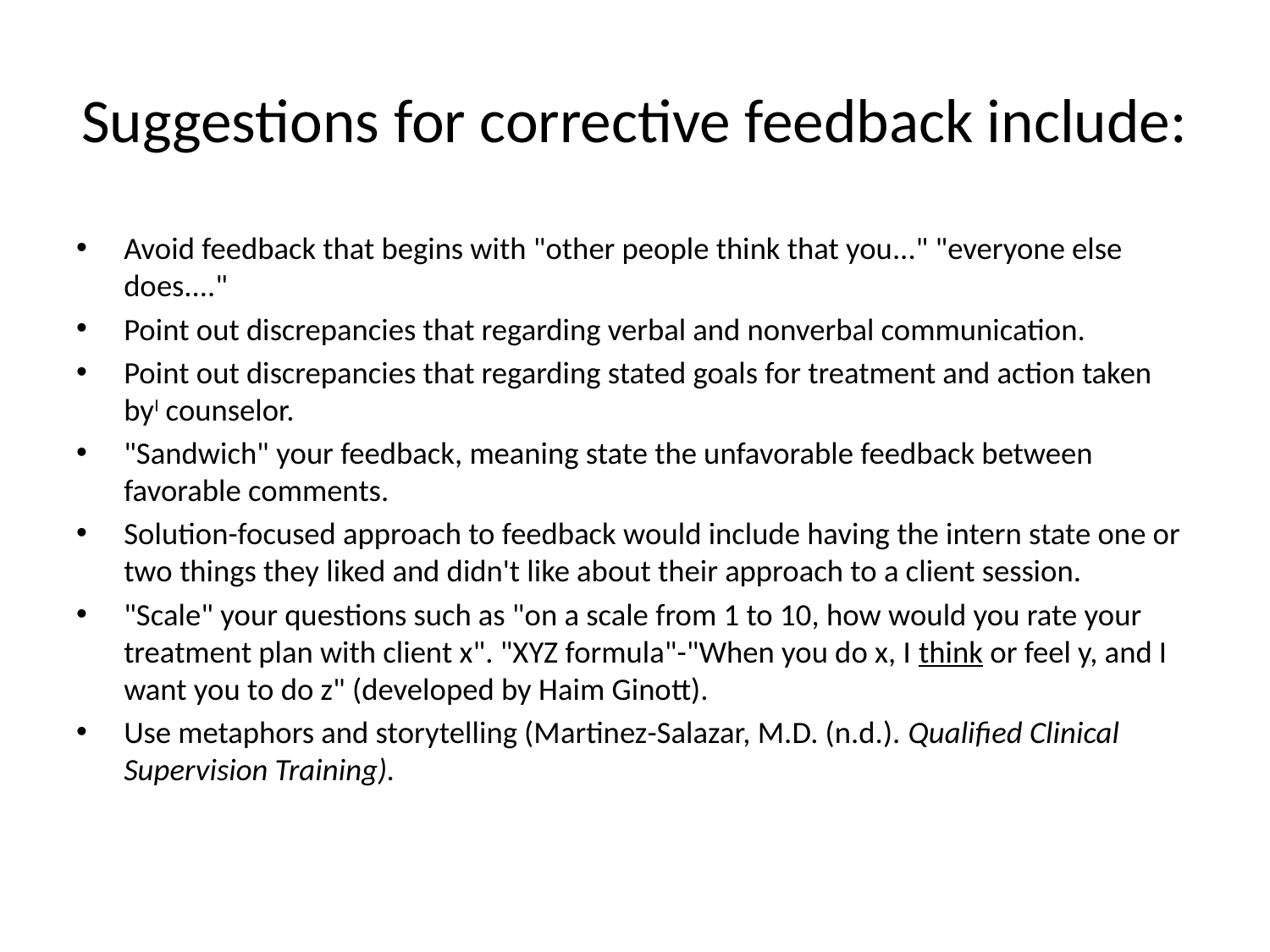

# Suggestions for corrective feedback include:
Avoid feedback that begins with "other people think that you..." "everyone else does...."
Point out discrepancies that regarding verbal and nonverbal communication.
Point out discrepancies that regarding stated goals for treatment and action taken byI counselor.
"Sandwich" your feedback, meaning state the unfavorable feedback between favorable comments.
Solution-focused approach to feedback would include having the intern state one or two things they liked and didn't like about their approach to a client session.
"Scale" your questions such as "on a scale from 1 to 10, how would you rate your treatment plan with client x". "XYZ formula"-"When you do x, I think or feel y, and I want you to do z" (developed by Haim Ginott).
Use metaphors and storytelling (Martinez-Salazar, M.D. (n.d.). Qualified Clinical Supervision Training).